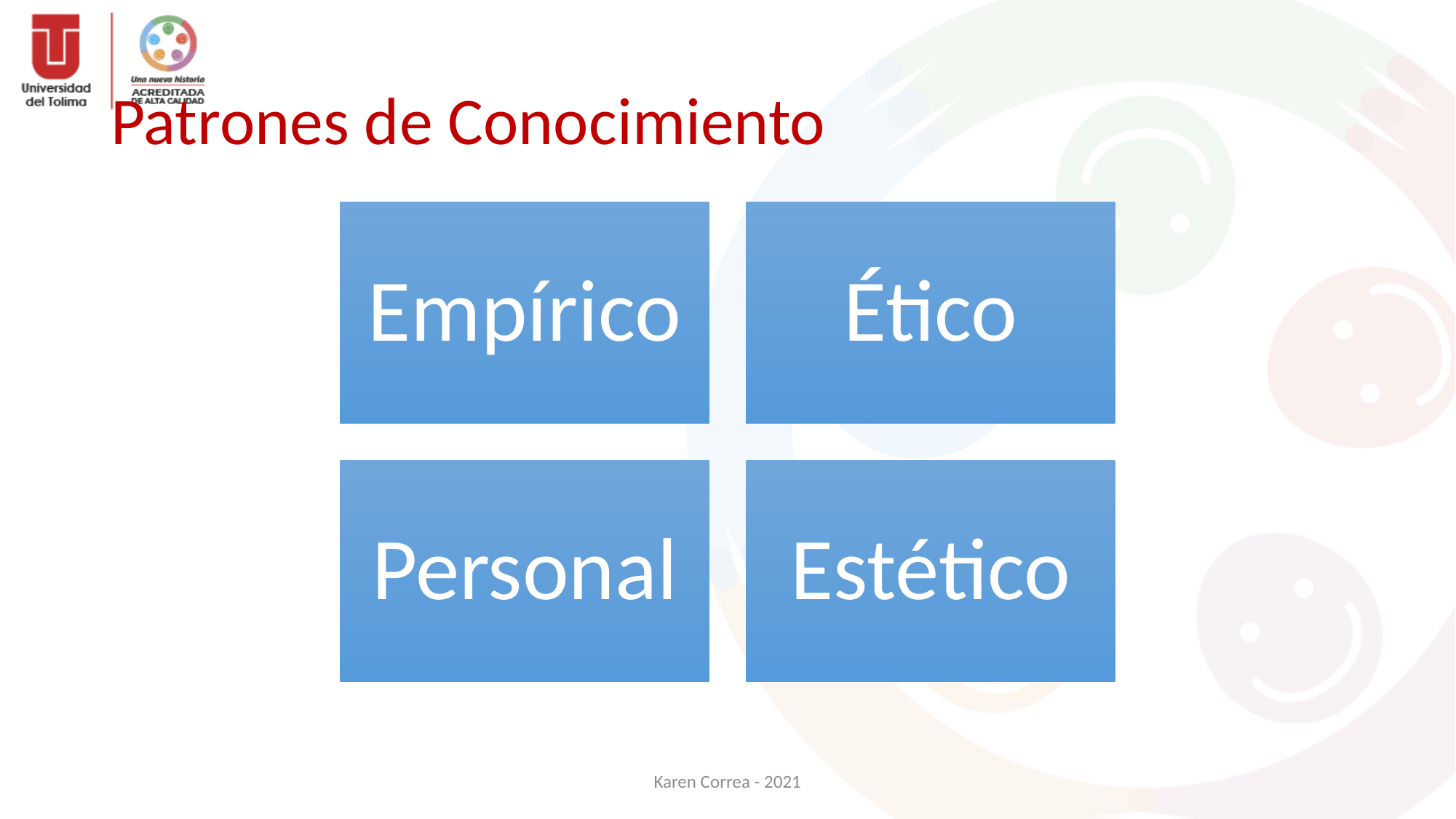

# Patrones de Conocimiento
Empírico
Ético
Personal
Estético
Karen Correa - 2021